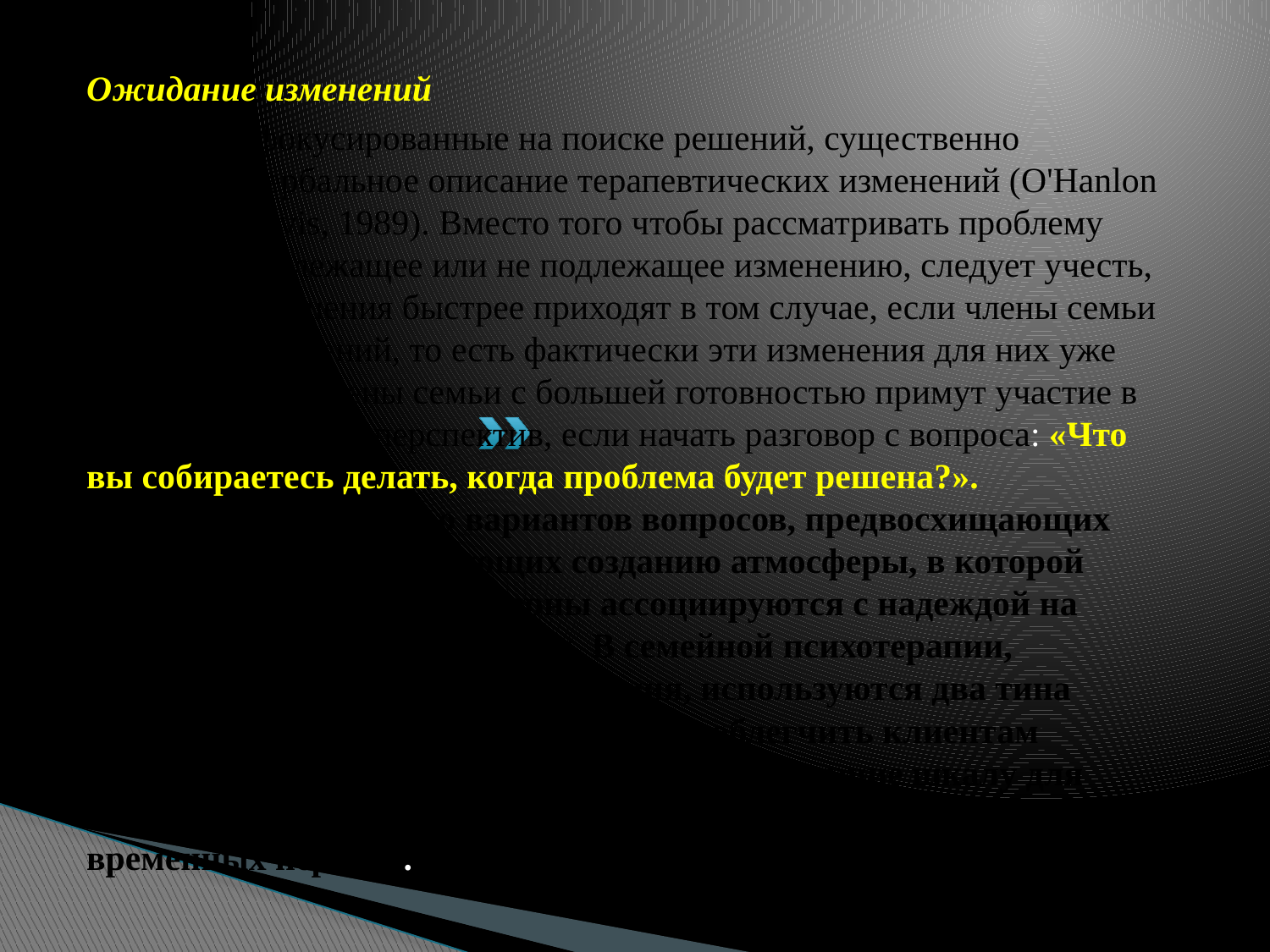

Ожидание изменений
Подходы, сфокусированные на поиске решений, существенно обогатили вербальное описание терапевтических изменений (O'Hanlon & Werner-Davis, 1989). Вместо того чтобы рассматривать проблему как нечто подлежащее или не подлежащее изменению, следует учесть, что верные решения быстрее приходят в том случае, если члены семьи ожидают изменений, то есть фактически эти изменения для них уже начались. Так, члены семьи с большей готовностью примут участие в обсуждении своих перспектив, если начать разговор с вопроса: «Что вы собираетесь делать, когда проблема будет решена?». Существует множество вариантов вопросов, предвосхищающих изменения и способствующих созданию атмосферы, в которой новые поведенческие паттерны ассоциируются с надеждой на благоприятный исход терапии. В семейной психотерапии, сфокусированной на поиске решения, используются два тина вопросов, с помощью которых удается облегчить клиентам восприятие изменений: 1) вопросы, предлагающие шкалу для оценки различий, и 2) вопросы, предлагающие сопоставить два временных периода.